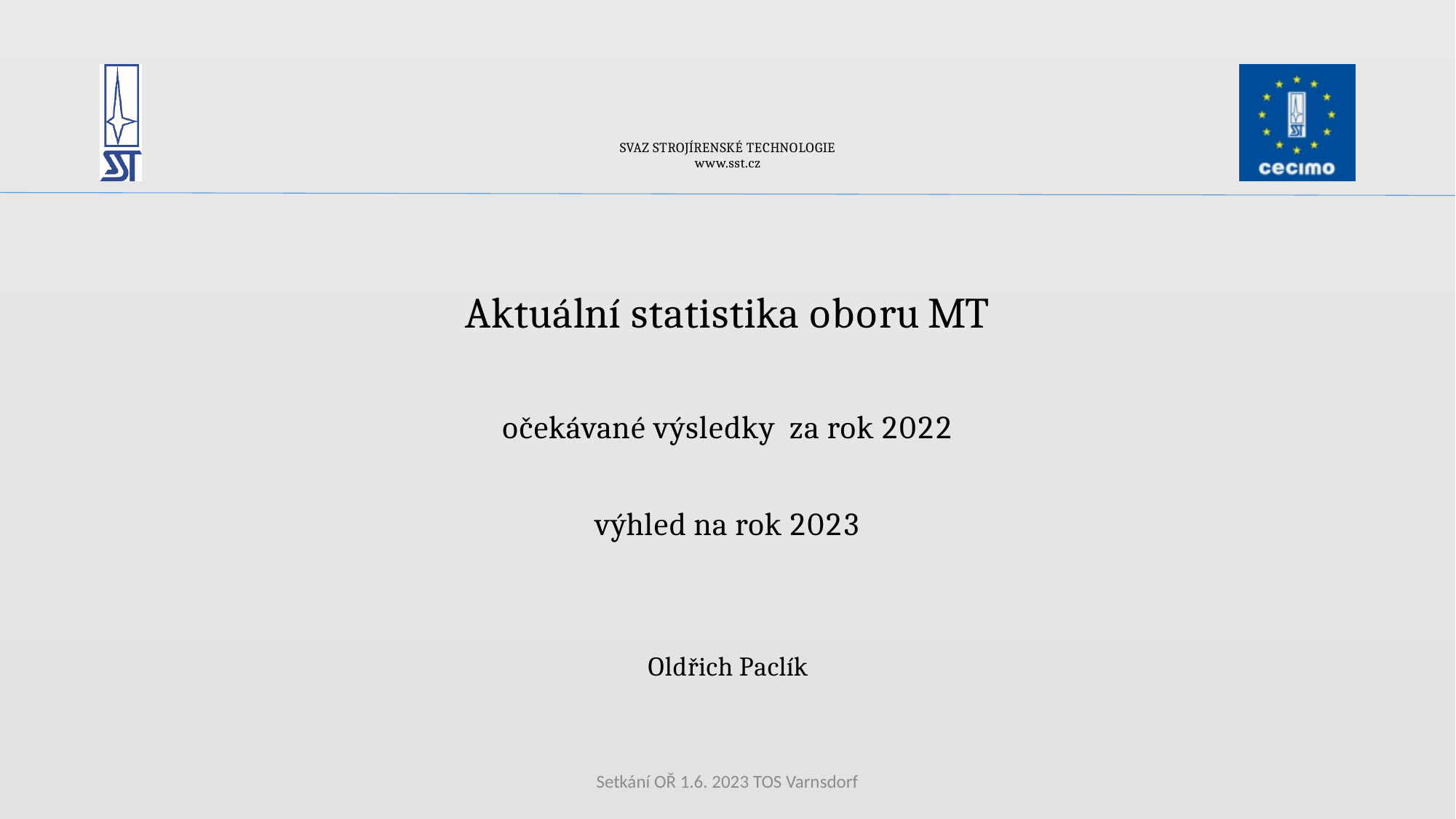

# SVAZ STROJÍRENSKÉ TECHNOLOGIE www.sst.cz

Aktuální statistika oboru MT

očekávané výsledky  za rok 2022

výhled na rok 2023

Oldřich Paclík

Setkání OŘ 1.6. 2023 TOS Varnsdorf